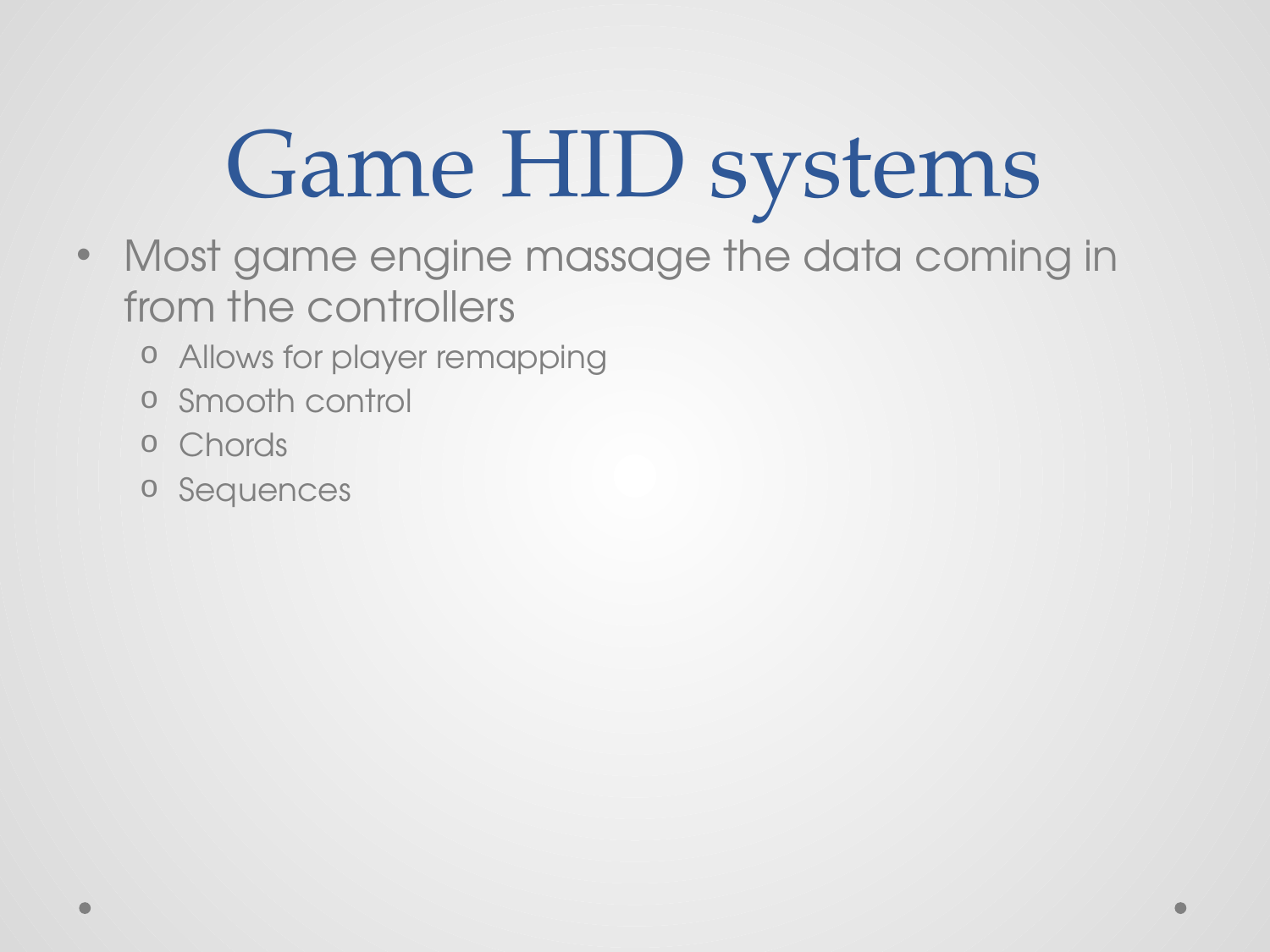

# Game HID systems
Most game engine massage the data coming in from the controllers
Allows for player remapping
Smooth control
Chords
Sequences